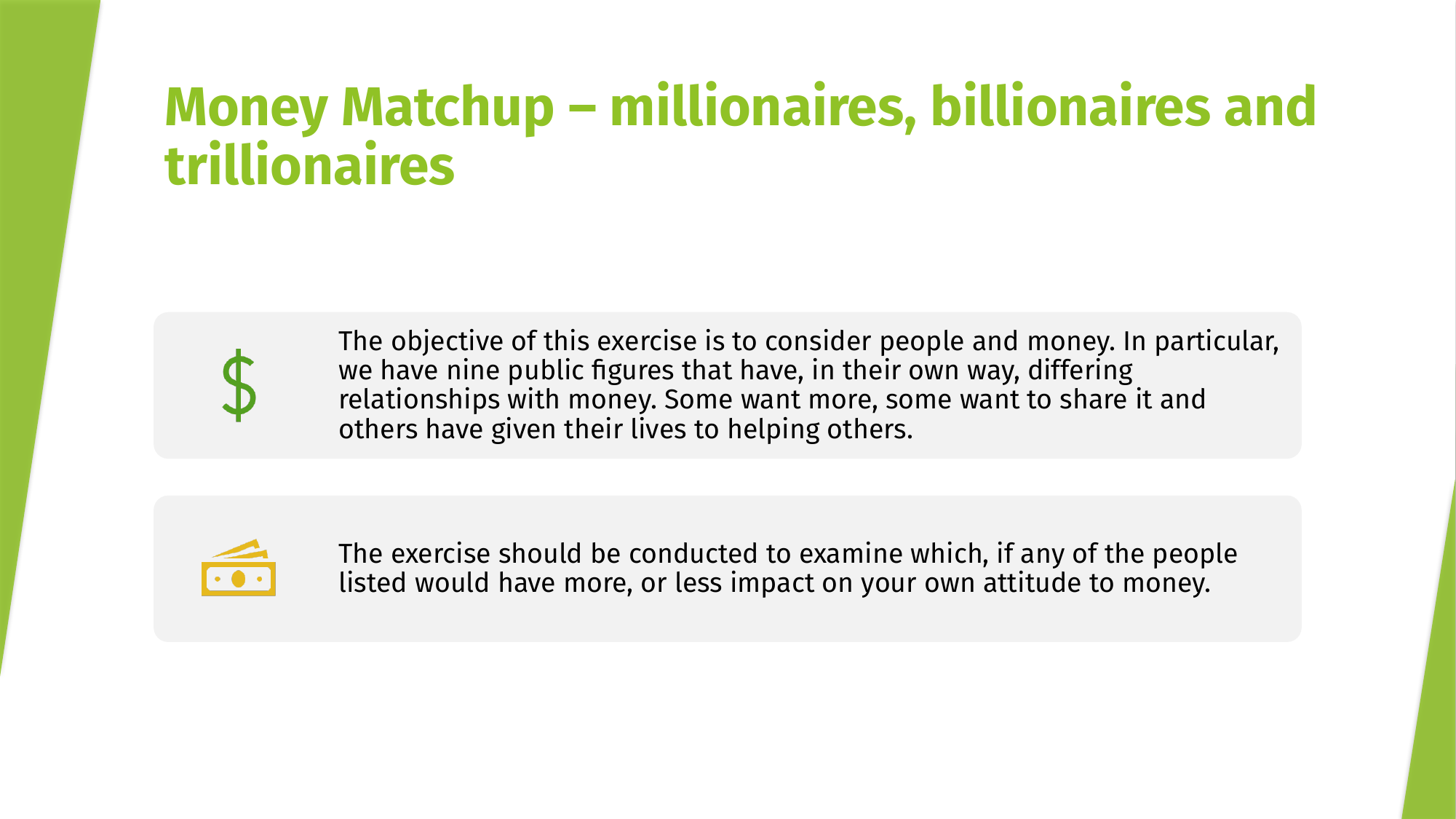

# Money Matchup – millionaires, billionaires and trillionaires

The objective of this exercise is to consider people and money. In particular, we have nine public figures that have, in their own way, differing relationships with money. Some want more, some want to share it and others have given their lives to helping others.
The exercise should be conducted to examine which, if any of the people listed would have more, or less impact on your own attitude to money.